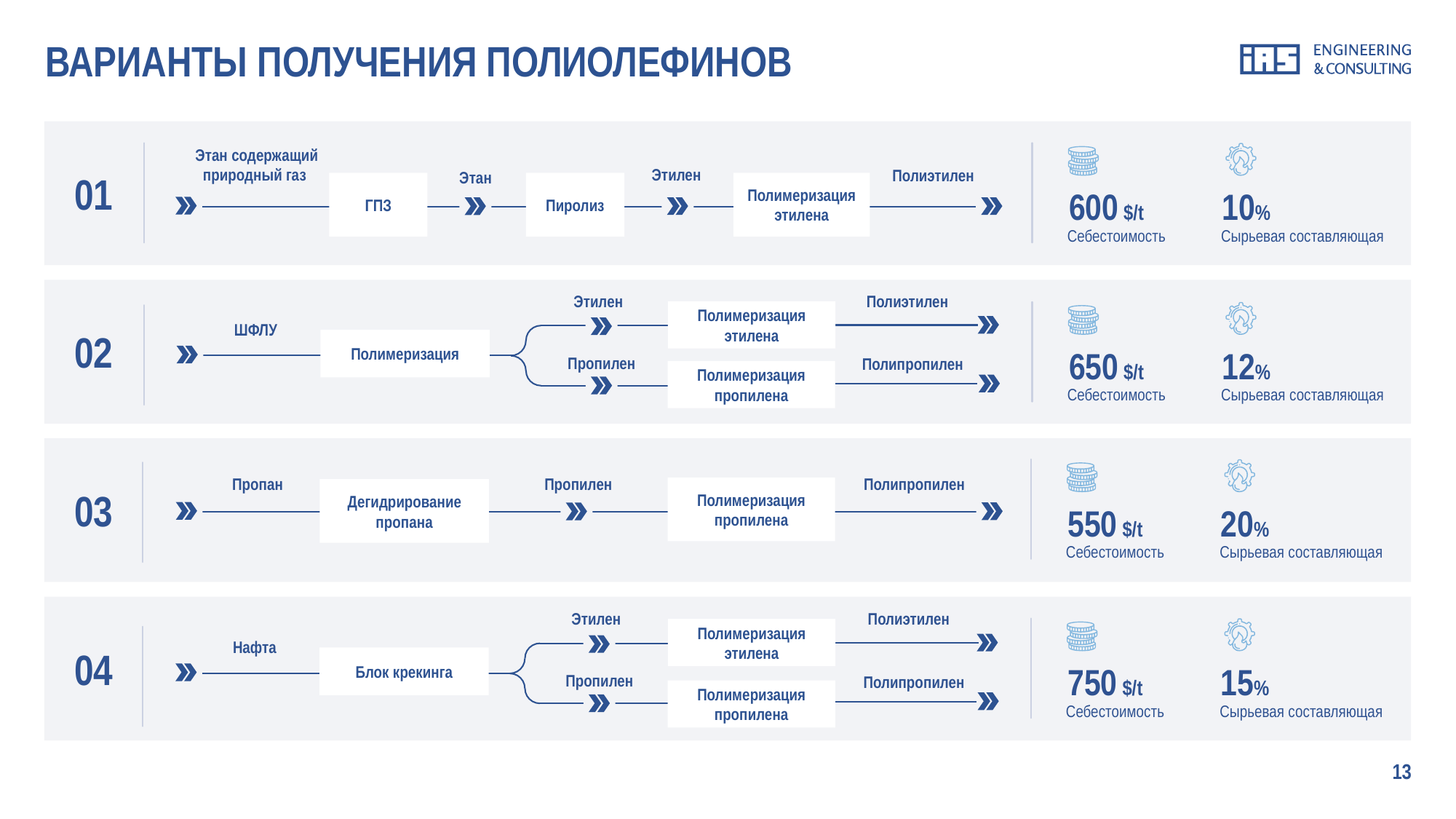

# ВАРИАНТЫ ПОЛУЧЕНИЯ ПОЛИОЛЕФИНОВ

Этан содержащий природный газ

Этилен
Полиэтилен
Этан
01
ГПЗ
Пиролиз
Полимеризация этилена
10%
600 $/t

Сырьевая составляющая
Себестоимость

Этилен
Полиэтилен
Полимеризация этилена

ШФЛУ

02

Полимеризация
12%
650 $/t

Пропилен
Полипропилен

Полимеризация пропилена

Сырьевая составляющая
Себестоимость

Пропан
Пропилен
Полипропилен
Полимеризация пропилена
03
Дегидрирование пропана
20%
550 $/t

Сырьевая составляющая
Себестоимость

Этилен
Полиэтилен

Полимеризация этилена

Нафта

04

Блок крекинга
15%
750 $/t

Пропилен
Полипропилен

Полимеризация пропилена

Сырьевая составляющая
Себестоимость
13